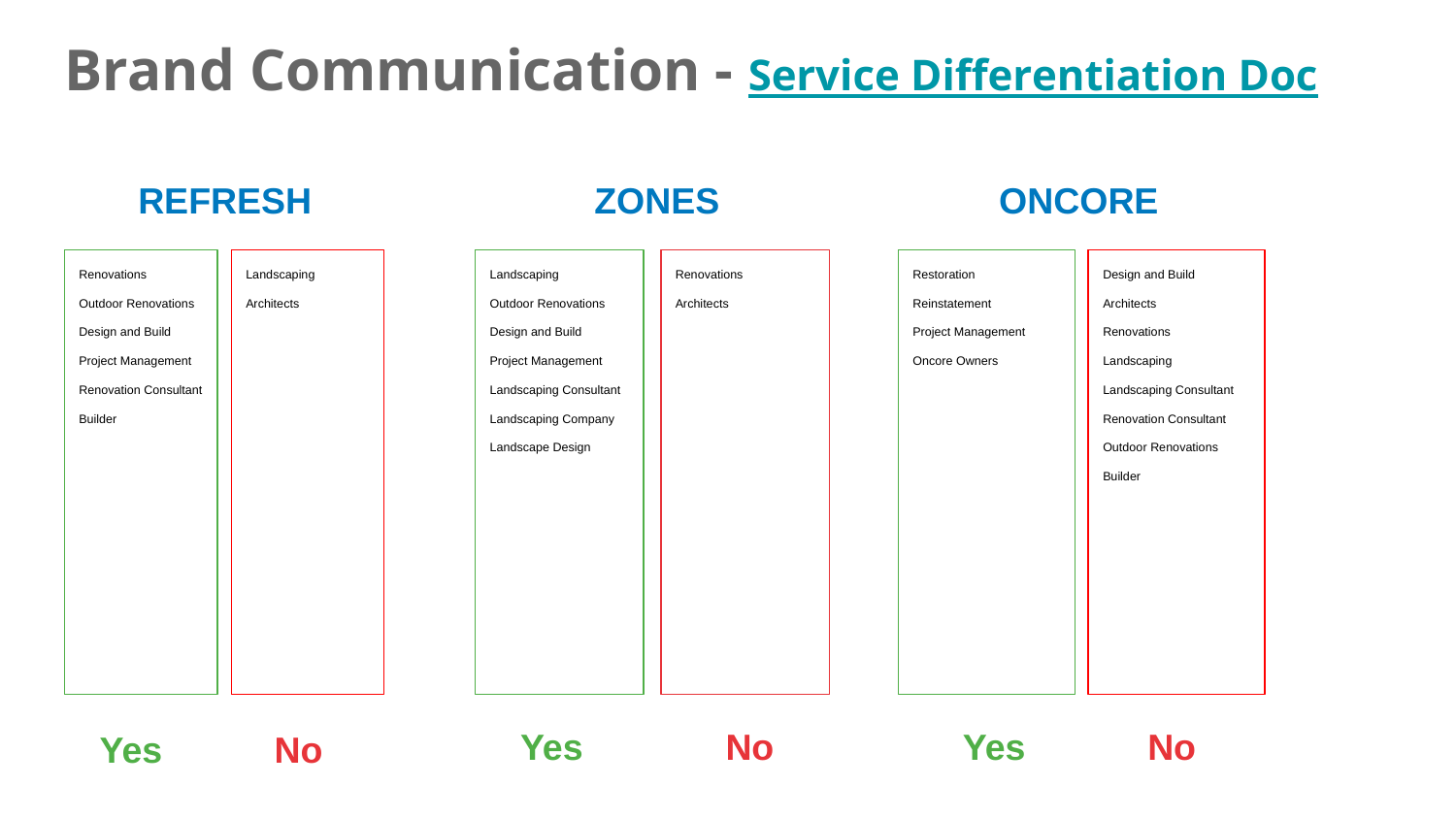

# Brand Communication - Service Differentiation Doc
REFRESH
ZONES
ONCORE
Renovations
Outdoor Renovations
Design and Build
Project Management
Renovation Consultant
Builder
Landscaping
Architects

Landscaping
Outdoor Renovations
Design and Build
Project Management
Landscaping Consultant
Landscaping Company
Landscape Design

Renovations
Architects

Restoration
Reinstatement
Project Management
Oncore Owners

Design and Build
Architects
Renovations
Landscaping
Landscaping Consultant
Renovation Consultant
Outdoor Renovations
Builder

   Yes              No
Yes            No
   Yes           No